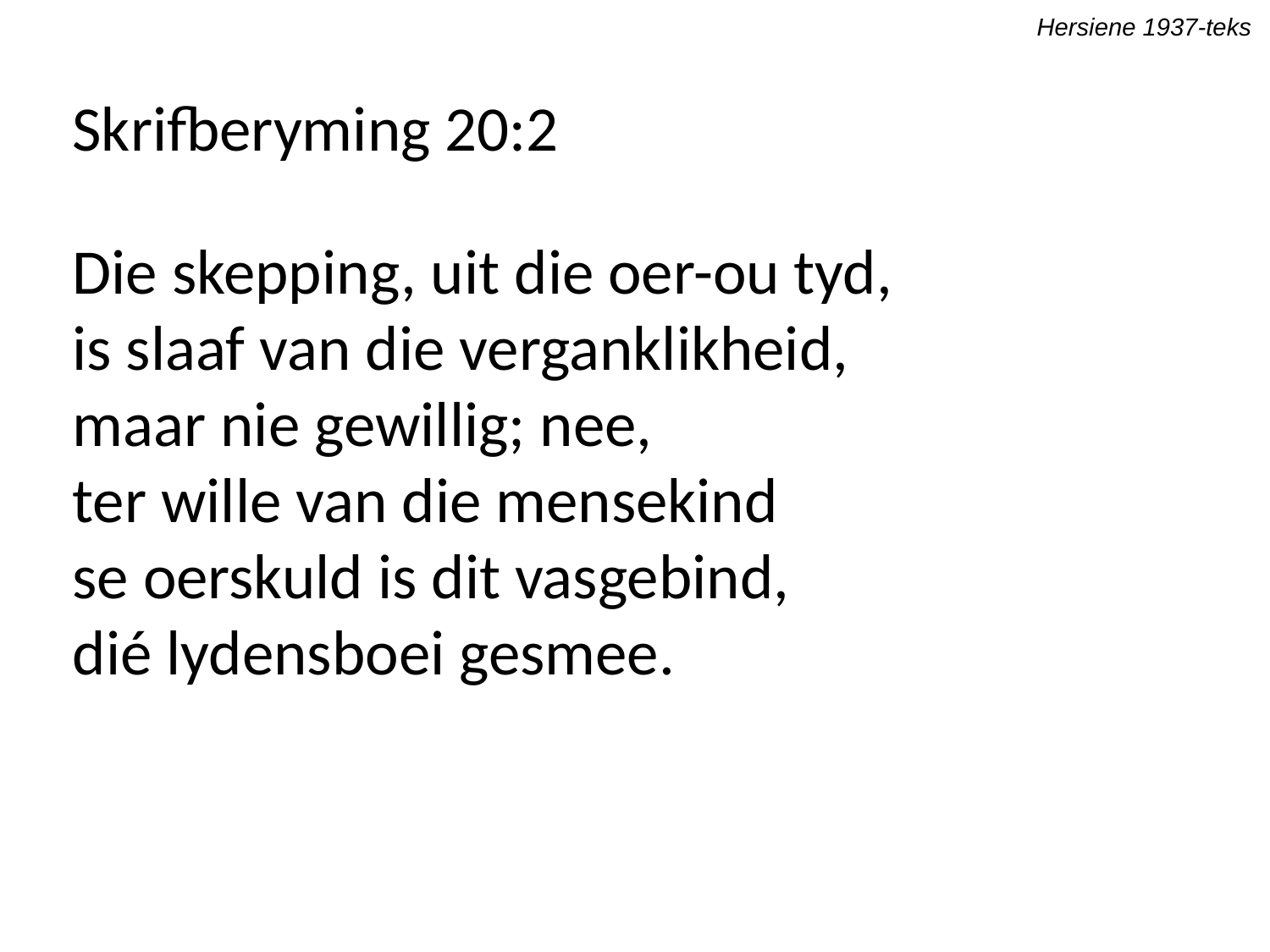

Hersiene 1937-teks
Skrifberyming 20:2

Die skepping, uit die oer-ou tyd,
is slaaf van die verganklikheid,
maar nie gewillig; nee,
ter wille van die mensekind
se oerskuld is dit vasgebind,
dié lydensboei gesmee.